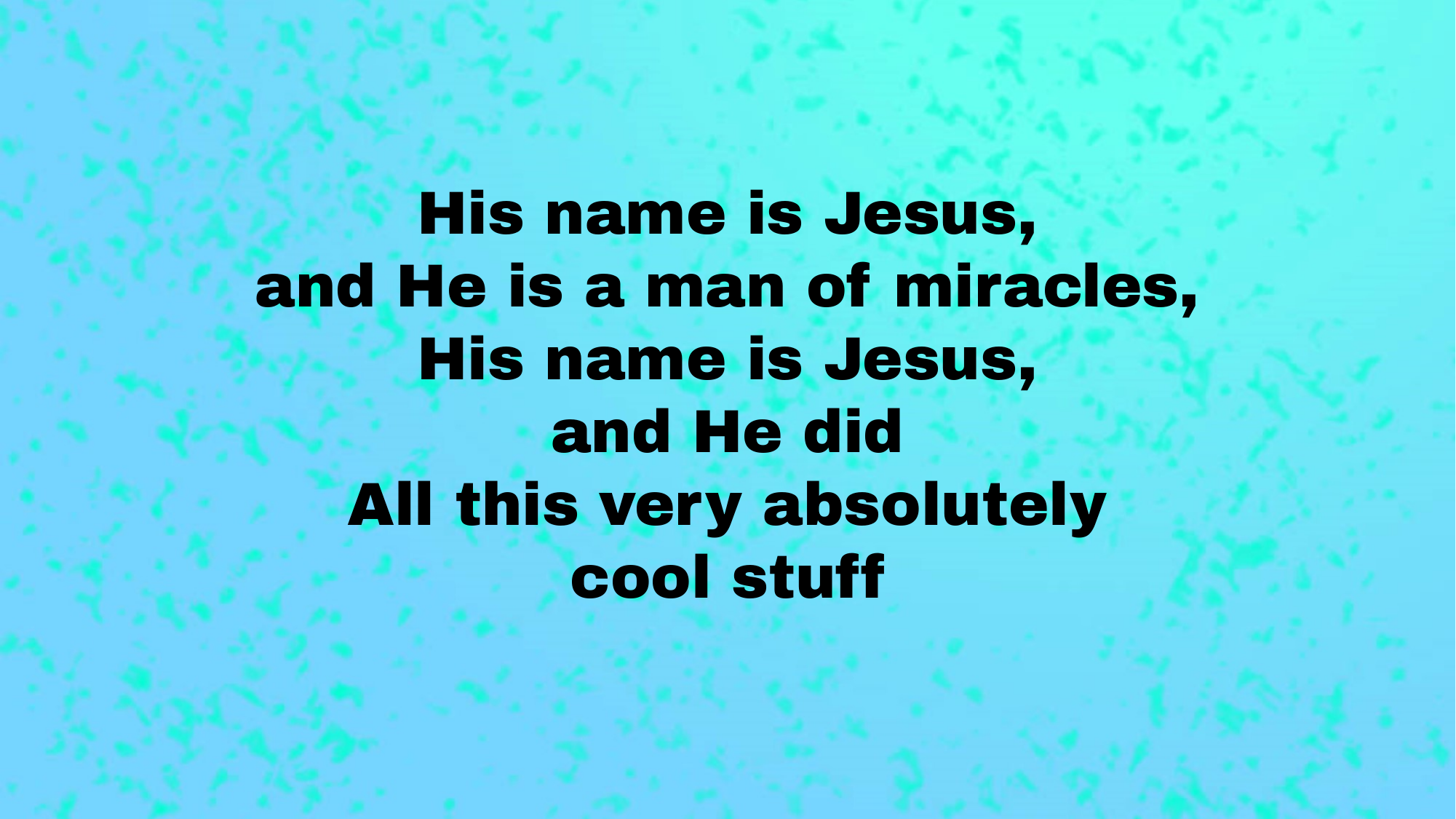

His name is Jesus,
and He is a man of miracles,
His name is Jesus,
and He did
All this very absolutely
cool stuff